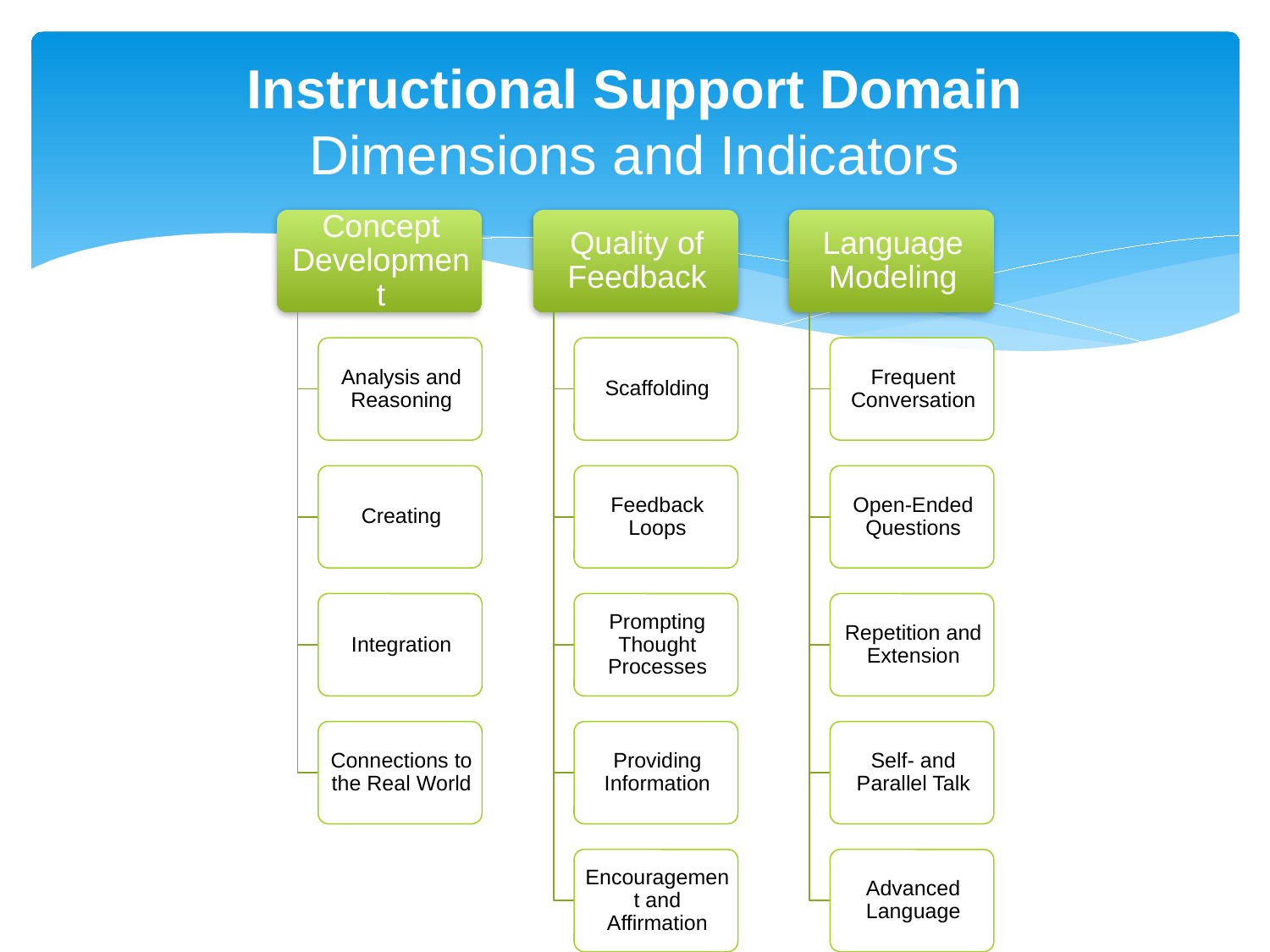

# Instructional Support Domain Dimensions and Indicators
Concept Development
Analysis and Reasoning
Creating
Integration
Connections to the Real World
Quality of Feedback
Scaffolding
Feedback Loops
Prompting Thought Processes
Providing Information
Encouragement and Affirmation
Language Modeling
Frequent Conversation
Open-Ended Questions
Repetition and Extension
Self- and Parallel Talk
Advanced Language